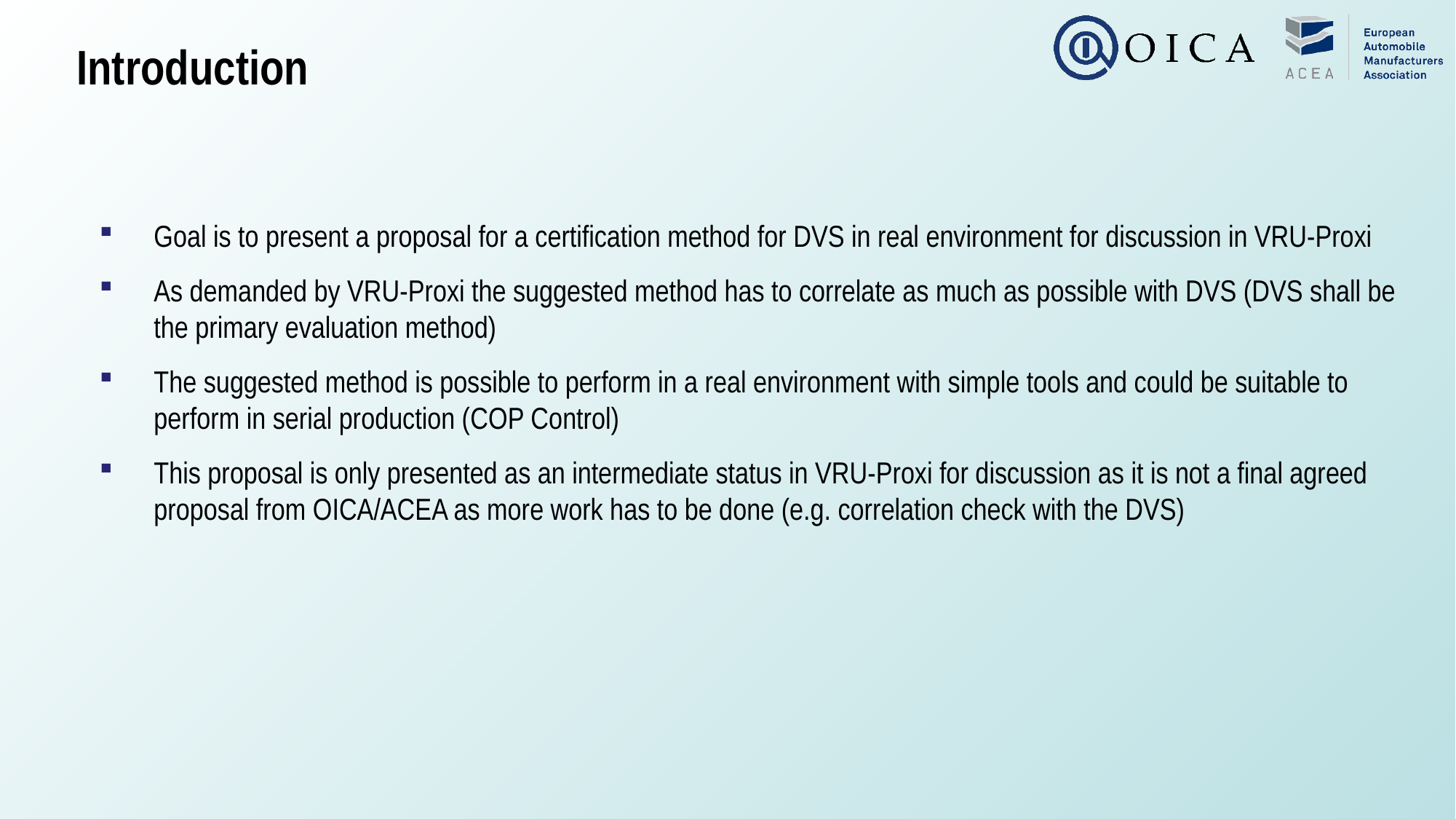

Introduction
Goal is to present a proposal for a certification method for DVS in real environment for discussion in VRU-Proxi
As demanded by VRU-Proxi the suggested method has to correlate as much as possible with DVS (DVS shall be the primary evaluation method)
The suggested method is possible to perform in a real environment with simple tools and could be suitable to perform in serial production (COP Control)
This proposal is only presented as an intermediate status in VRU-Proxi for discussion as it is not a final agreed proposal from OICA/ACEA as more work has to be done (e.g. correlation check with the DVS)